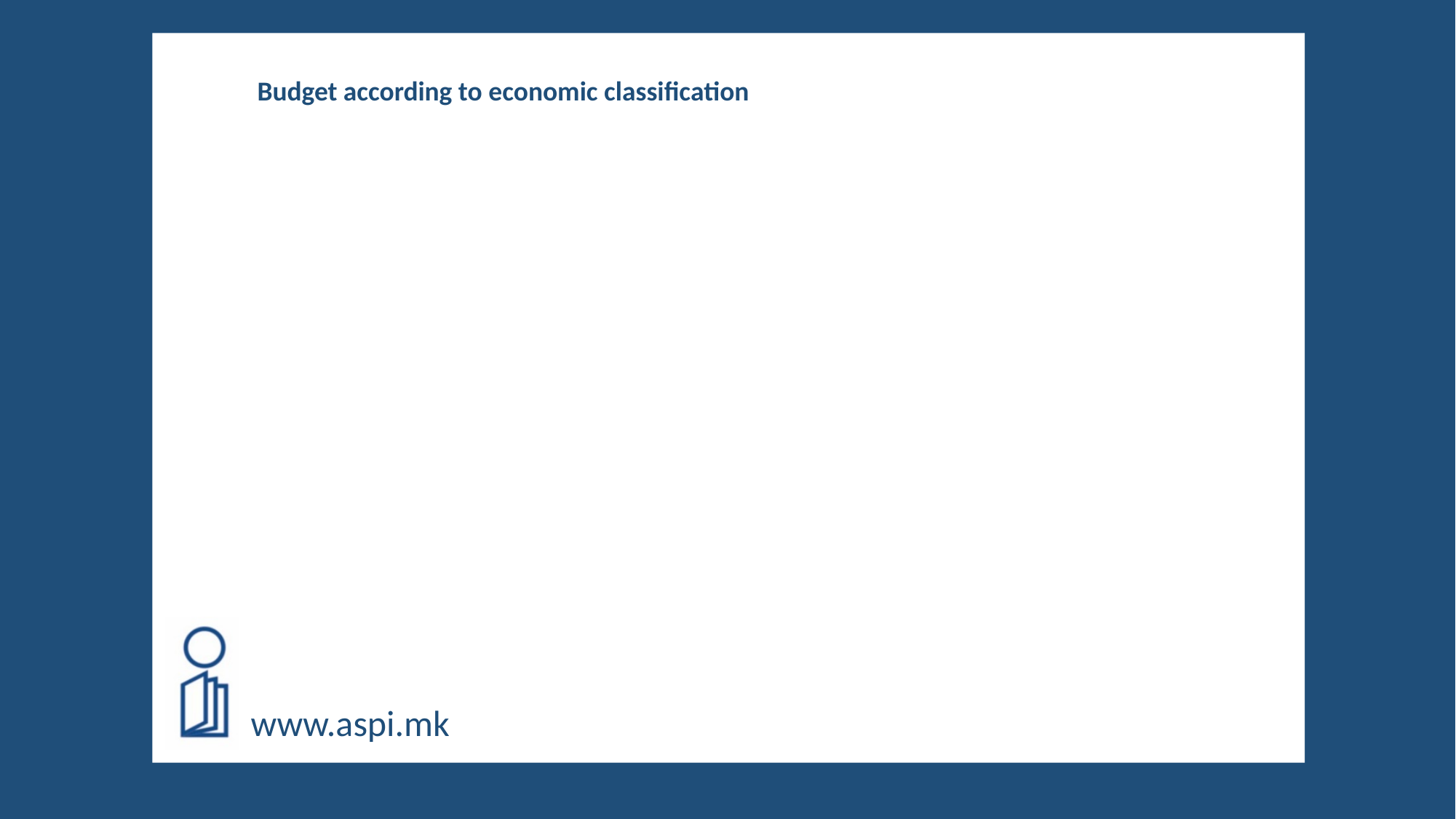

Budget according to economic classification

[unsupported chart]